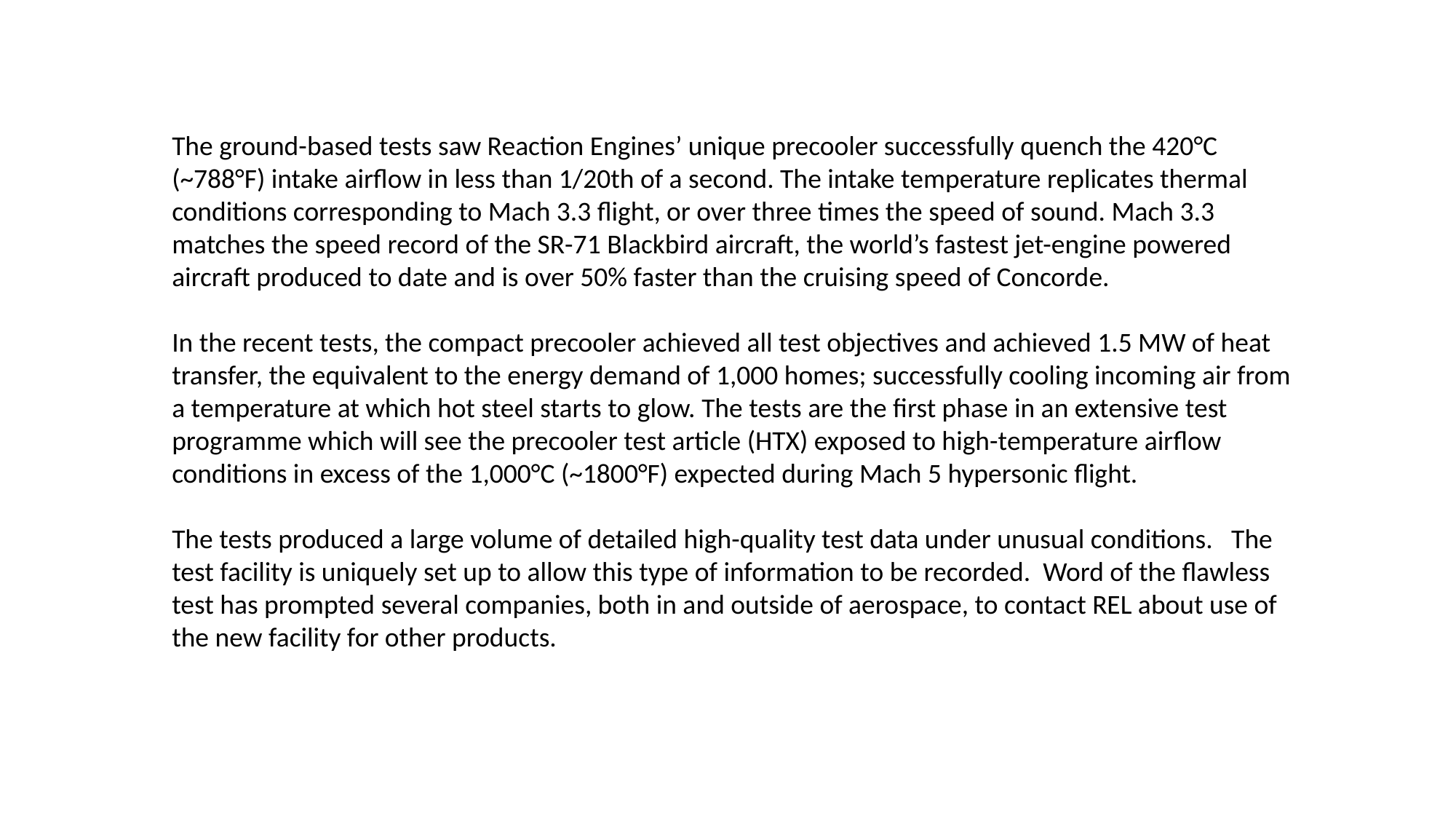

The ground-based tests saw Reaction Engines’ unique precooler successfully quench the 420°C (~788°F) intake airflow in less than 1/20th of a second. The intake temperature replicates thermal conditions corresponding to Mach 3.3 flight, or over three times the speed of sound. Mach 3.3 matches the speed record of the SR-71 Blackbird aircraft, the world’s fastest jet-engine powered aircraft produced to date and is over 50% faster than the cruising speed of Concorde.

In the recent tests, the compact precooler achieved all test objectives and achieved 1.5 MW of heat transfer, the equivalent to the energy demand of 1,000 homes; successfully cooling incoming air from a temperature at which hot steel starts to glow. The tests are the first phase in an extensive test programme which will see the precooler test article (HTX) exposed to high-temperature airflow conditions in excess of the 1,000°C (~1800°F) expected during Mach 5 hypersonic flight.

The tests produced a large volume of detailed high-quality test data under unusual conditions.   The test facility is uniquely set up to allow this type of information to be recorded.  Word of the flawless test has prompted several companies, both in and outside of aerospace, to contact REL about use of the new facility for other products.